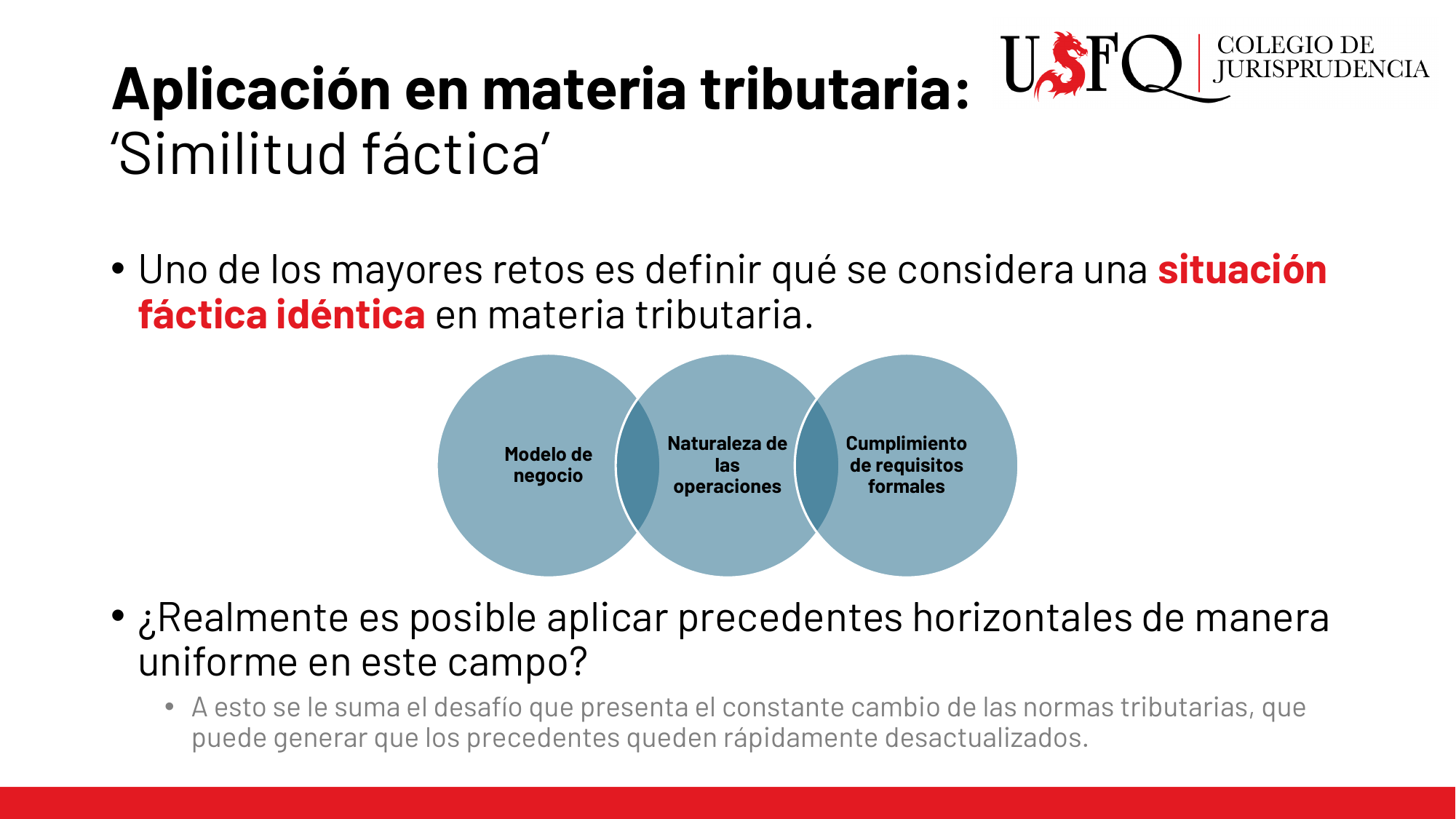

# Aplicación en materia tributaria: ‘Similitud fáctica’
Uno de los mayores retos es definir qué se considera una situación fáctica idéntica en materia tributaria.

¿Realmente es posible aplicar precedentes horizontales de manera uniforme en este campo?
A esto se le suma el desafío que presenta el constante cambio de las normas tributarias, que puede generar que los precedentes queden rápidamente desactualizados.
Modelo de negocio
Naturaleza de las operaciones
Cumplimiento de requisitos formales